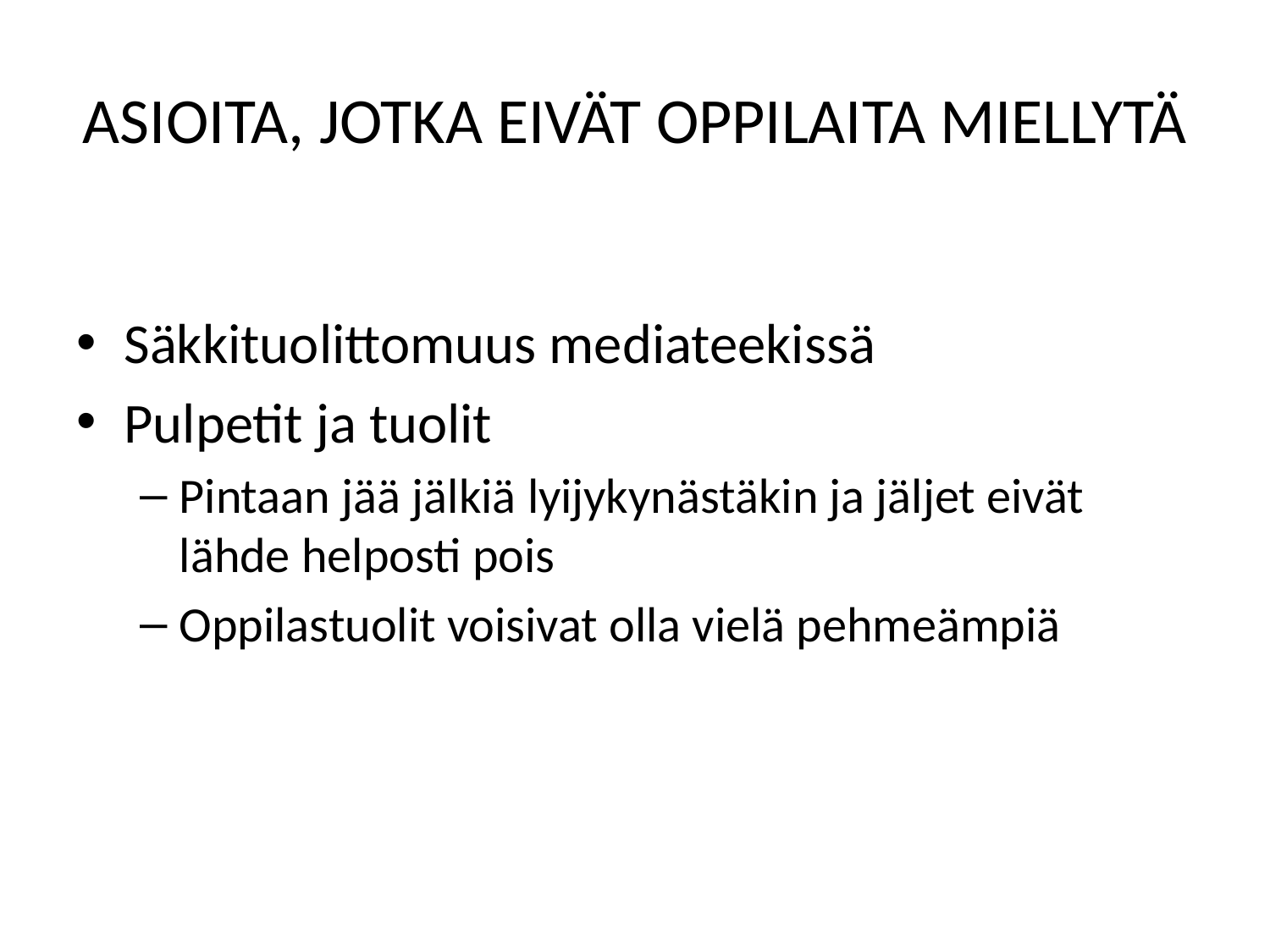

# ASIOITA, JOTKA EIVÄT OPPILAITA MIELLYTÄ

Säkkituolittomuus mediateekissä
Pulpetit ja tuolit
Pintaan jää jälkiä lyijykynästäkin ja jäljet eivät lähde helposti pois
Oppilastuolit voisivat olla vielä pehmeämpiä